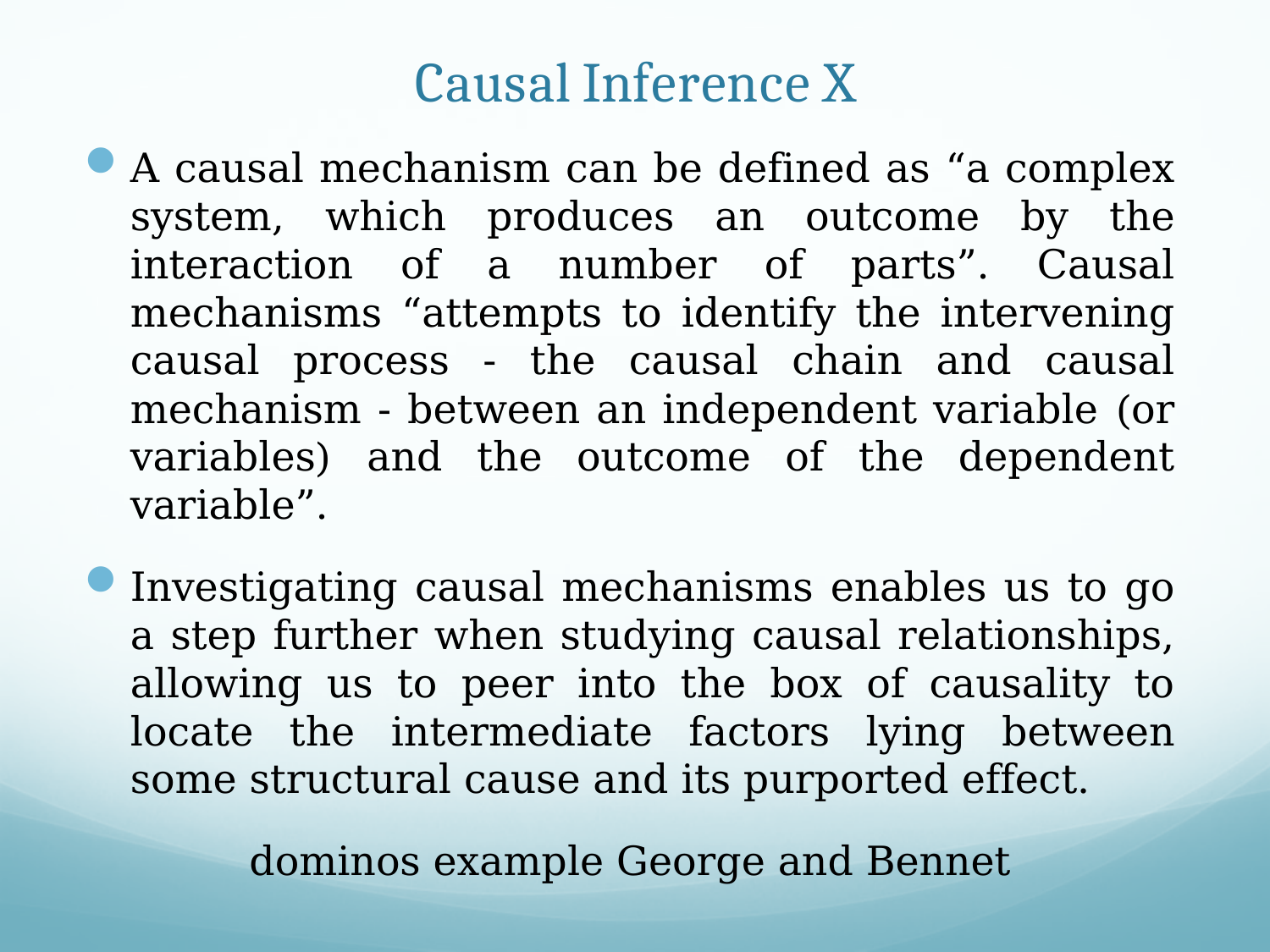

# Causal Inference X
A causal mechanism can be defined as “a complex system, which produces an outcome by the interaction of a number of parts”. Causal mechanisms “attempts to identify the intervening causal process - the causal chain and causal mechanism - between an independent variable (or variables) and the outcome of the dependent variable”.
Investigating causal mechanisms enables us to go a step further when studying causal relationships, allowing us to peer into the box of causality to locate the intermediate factors lying between some structural cause and its purported effect.
dominos example George and Bennet